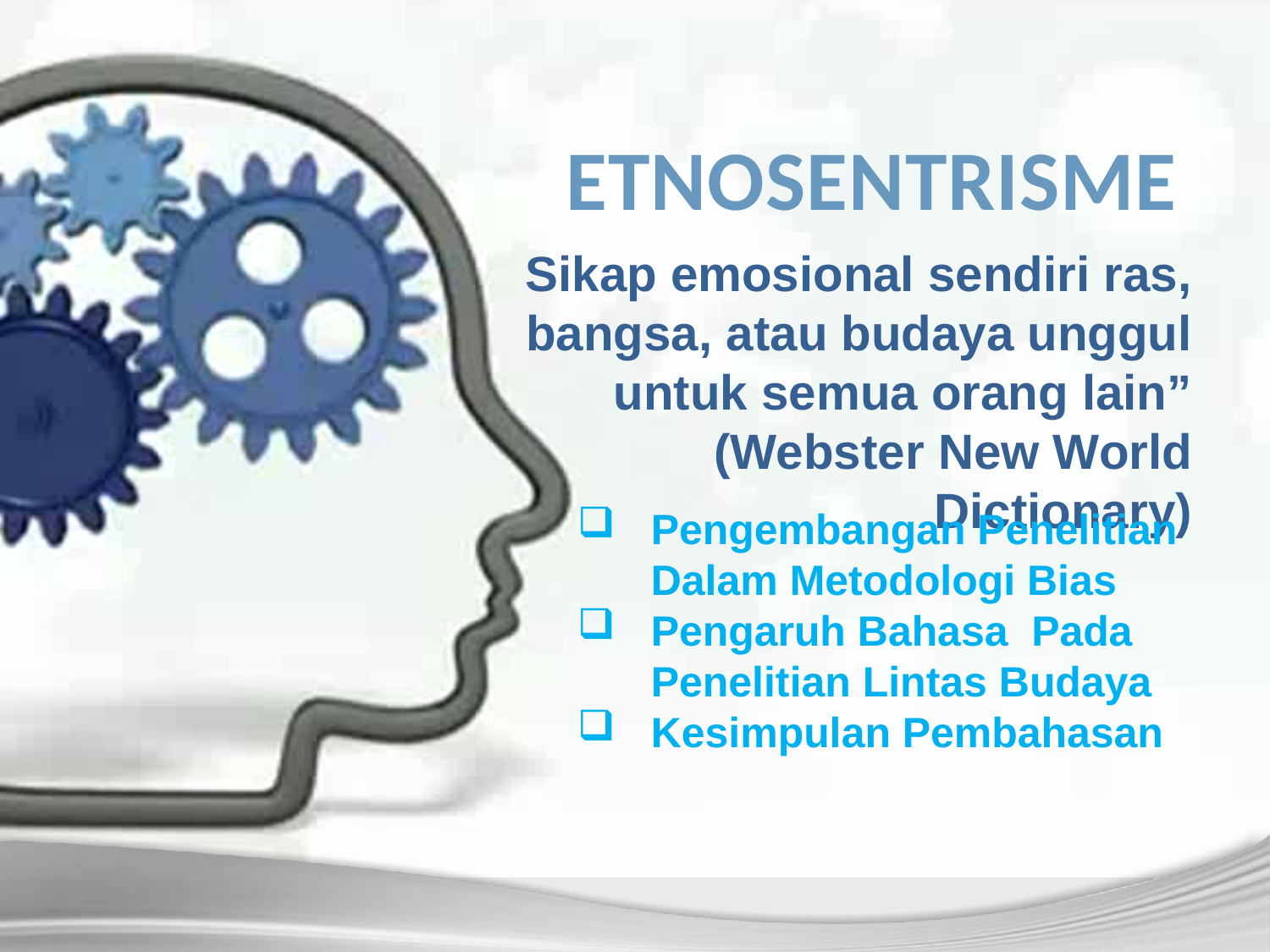

# ETNOSENTRISME
Sikap emosional sendiri ras, bangsa, atau budaya unggul untuk semua orang lain” (Webster New World Dictionary)
Pengembangan Penelitian Dalam Metodologi Bias
Pengaruh Bahasa  Pada Penelitian Lintas Budaya
Kesimpulan Pembahasan